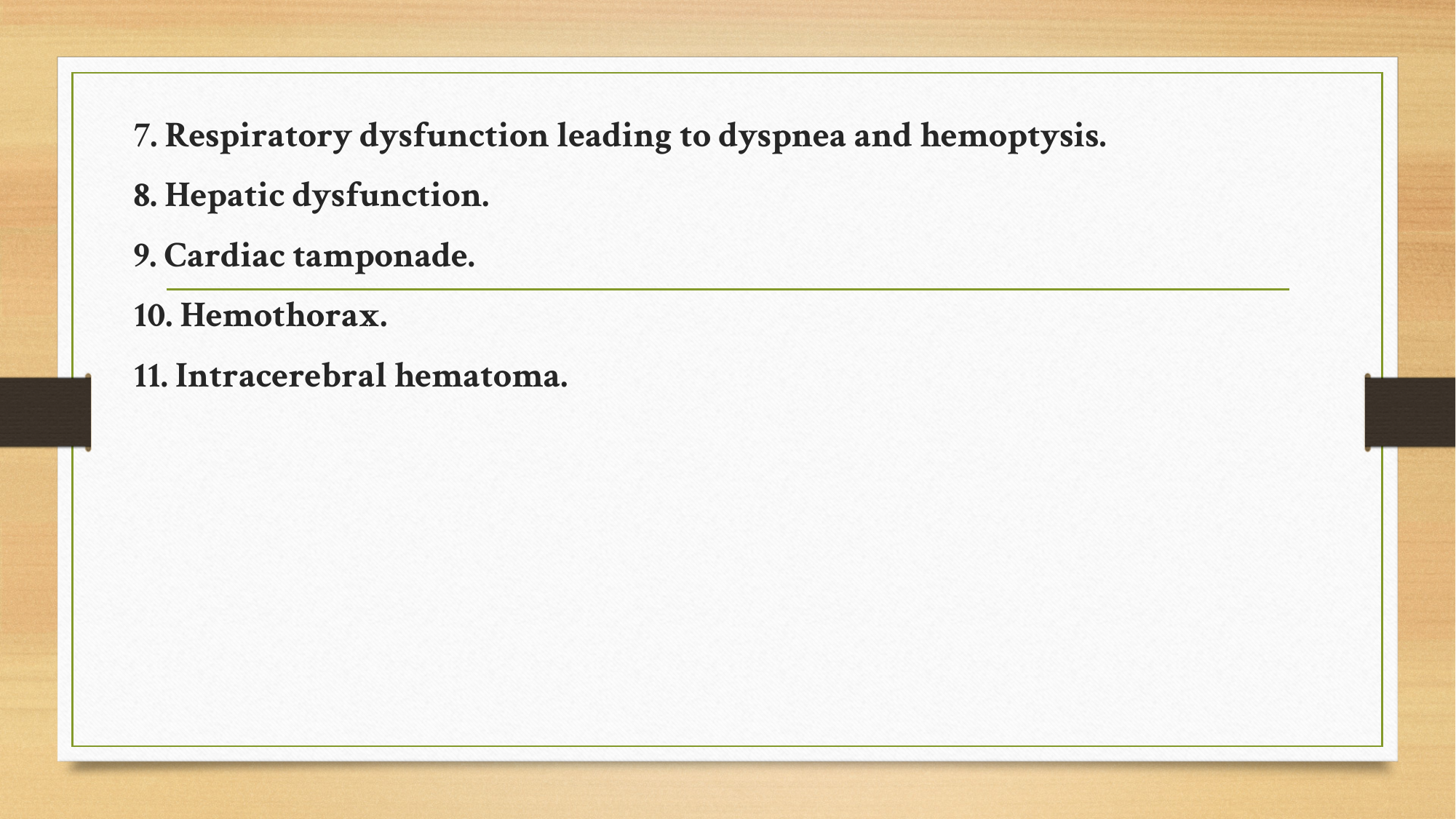

7. Respiratory dysfunction leading to dyspnea and hemoptysis.
8. Hepatic dysfunction.
9. Cardiac tamponade.
10. Hemothorax.
11. Intracerebral hematoma.